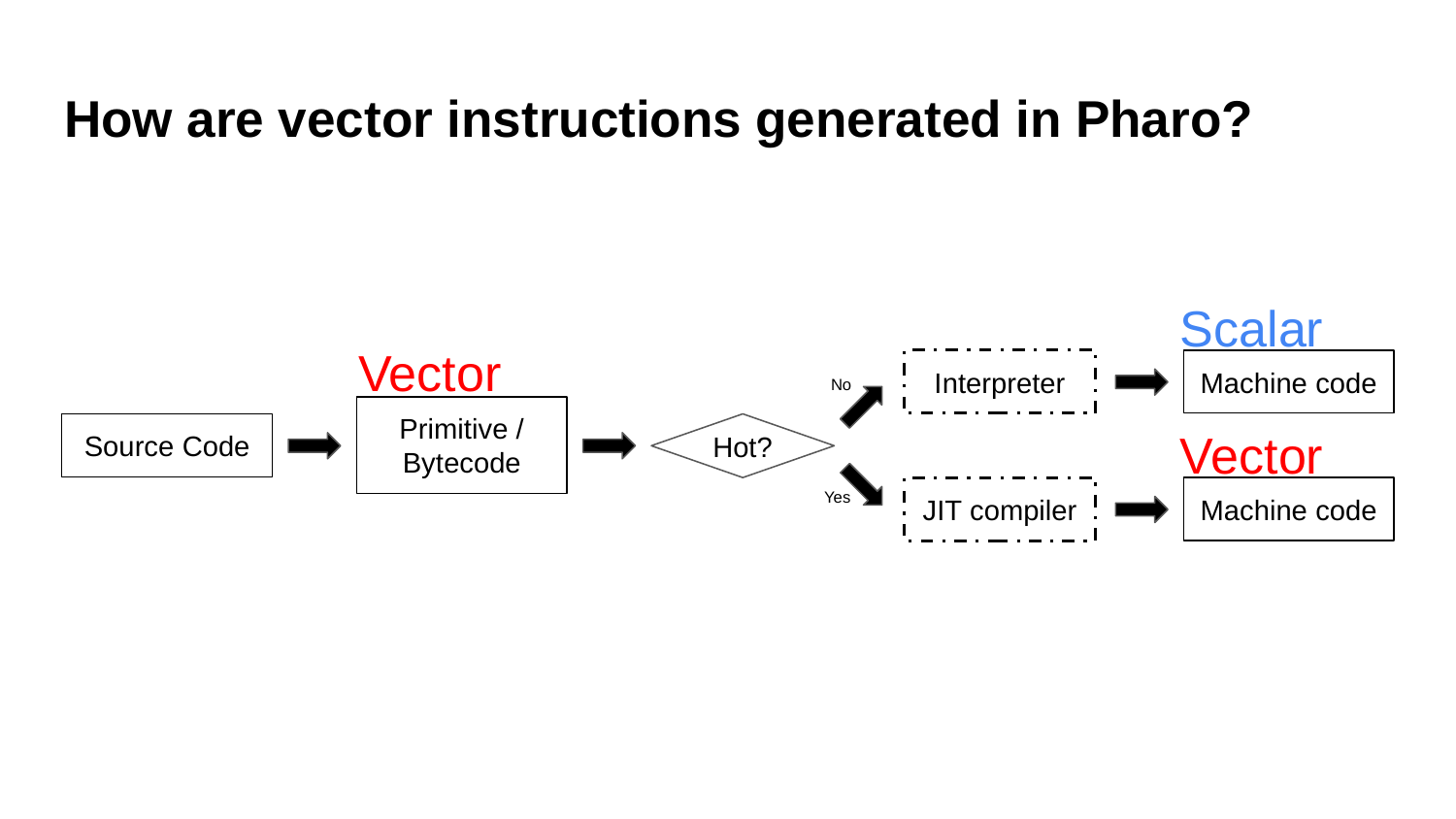

# How are vector instructions generated in Pharo?

Scalar
Vector
Interpreter
Machine code
No

Primitive / Bytecode
Vector
Source Code
Hot?

Yes
JIT compiler
Machine code